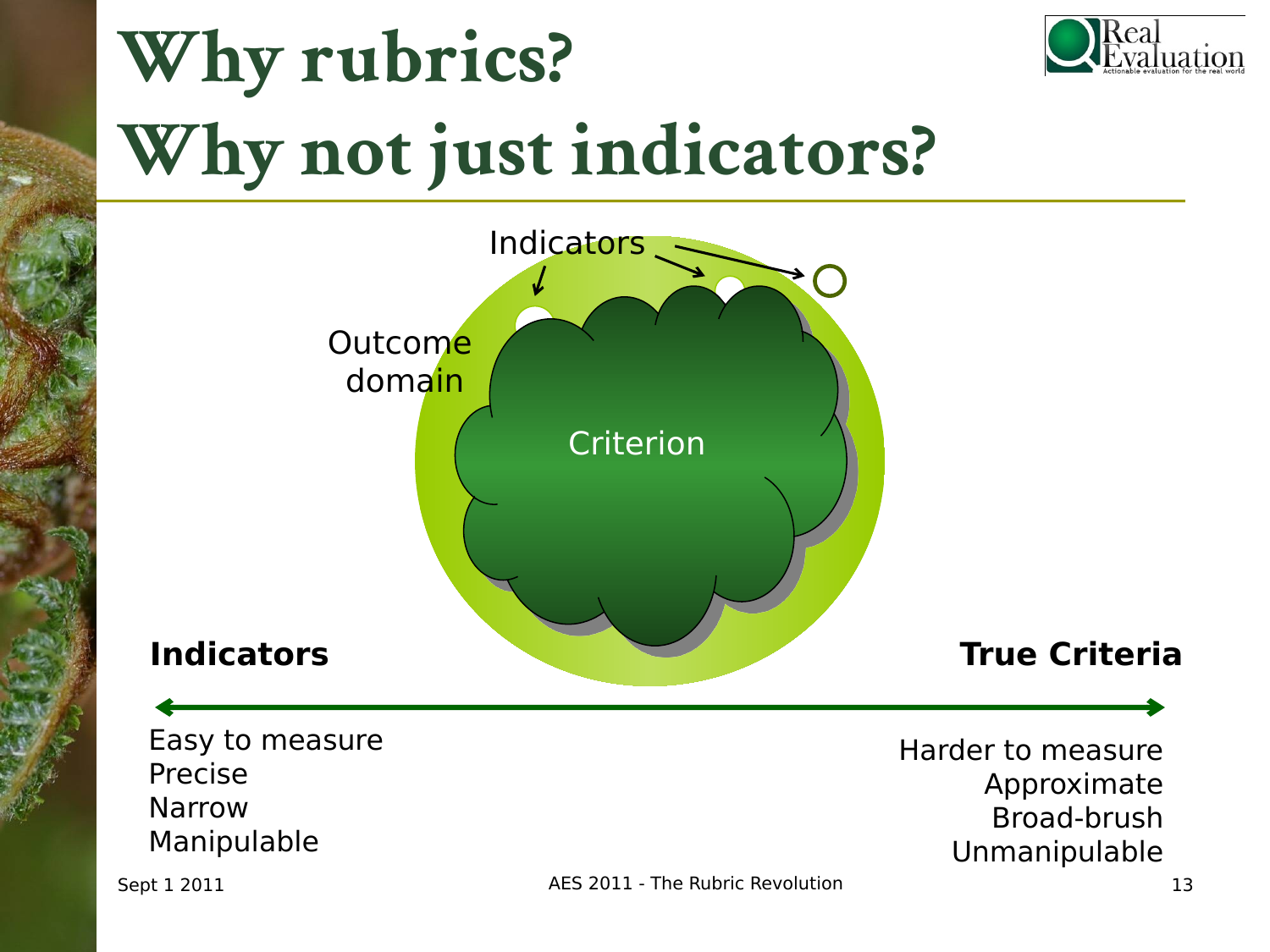

# Why rubrics? Why not just indicators?
Indicators

Criterion
Outcome
domain
Indicators
True Criteria

Easy to measure
Precise
Narrow
Manipulable
Harder to measure
Approximate
Broad-brush
Unmanipulable
AES 2011 - The Rubric Revolution
Sept 1 2011
13